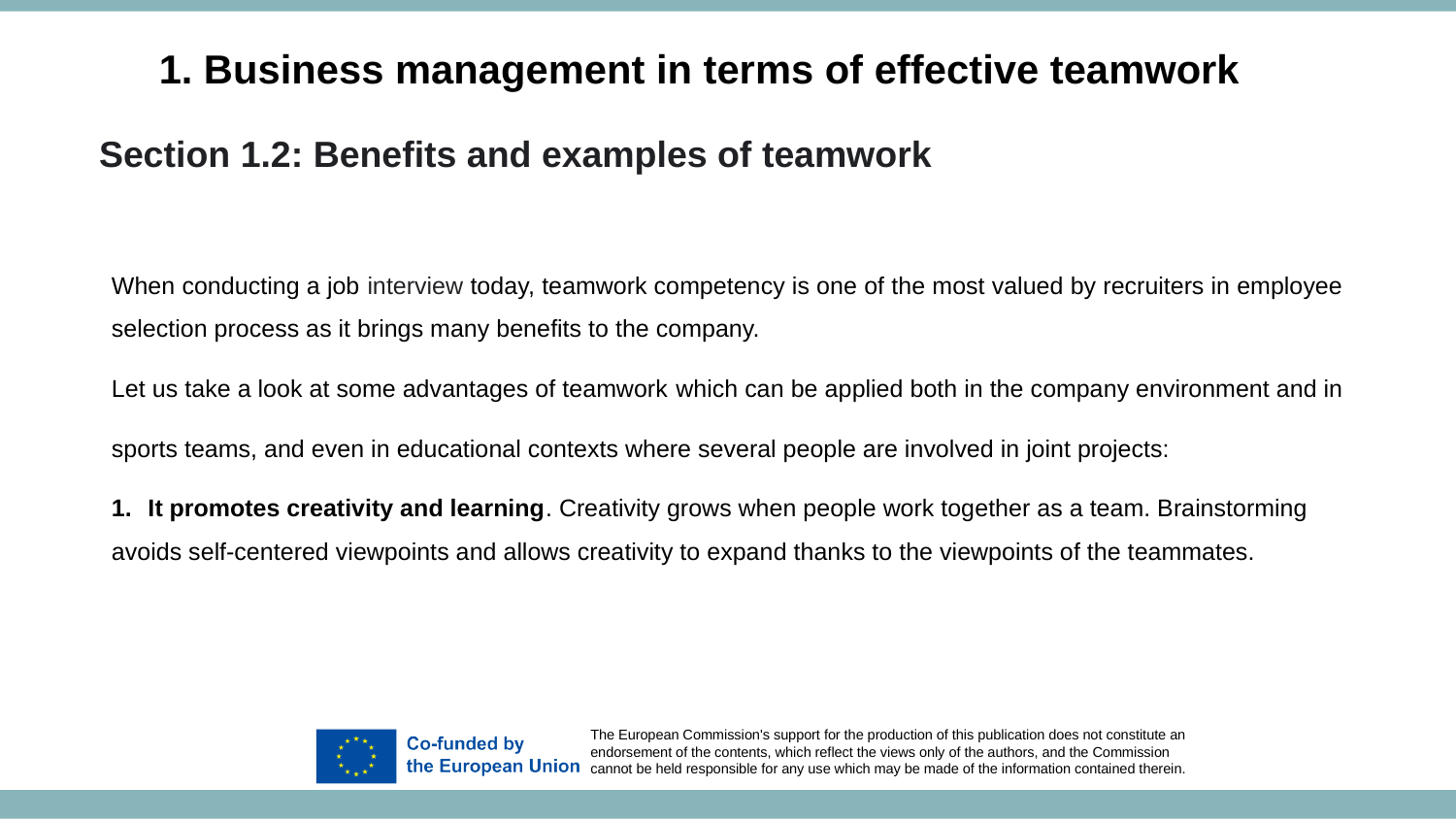

1. Business management in terms of effective teamwork
Section 1.2: Benefits and examples of teamwork

When conducting a job interview today, teamwork competency is one of the most valued by recruiters in employee selection process as it brings many benefits to the company.
Let us take a look at some advantages of teamwork which can be applied both in the company environment and in
sports teams, and even in educational contexts where several people are involved in joint projects:
It promotes creativity and learning. Creativity grows when people work together as a team. Brainstorming
avoids self-centered viewpoints and allows creativity to expand thanks to the viewpoints of the teammates.